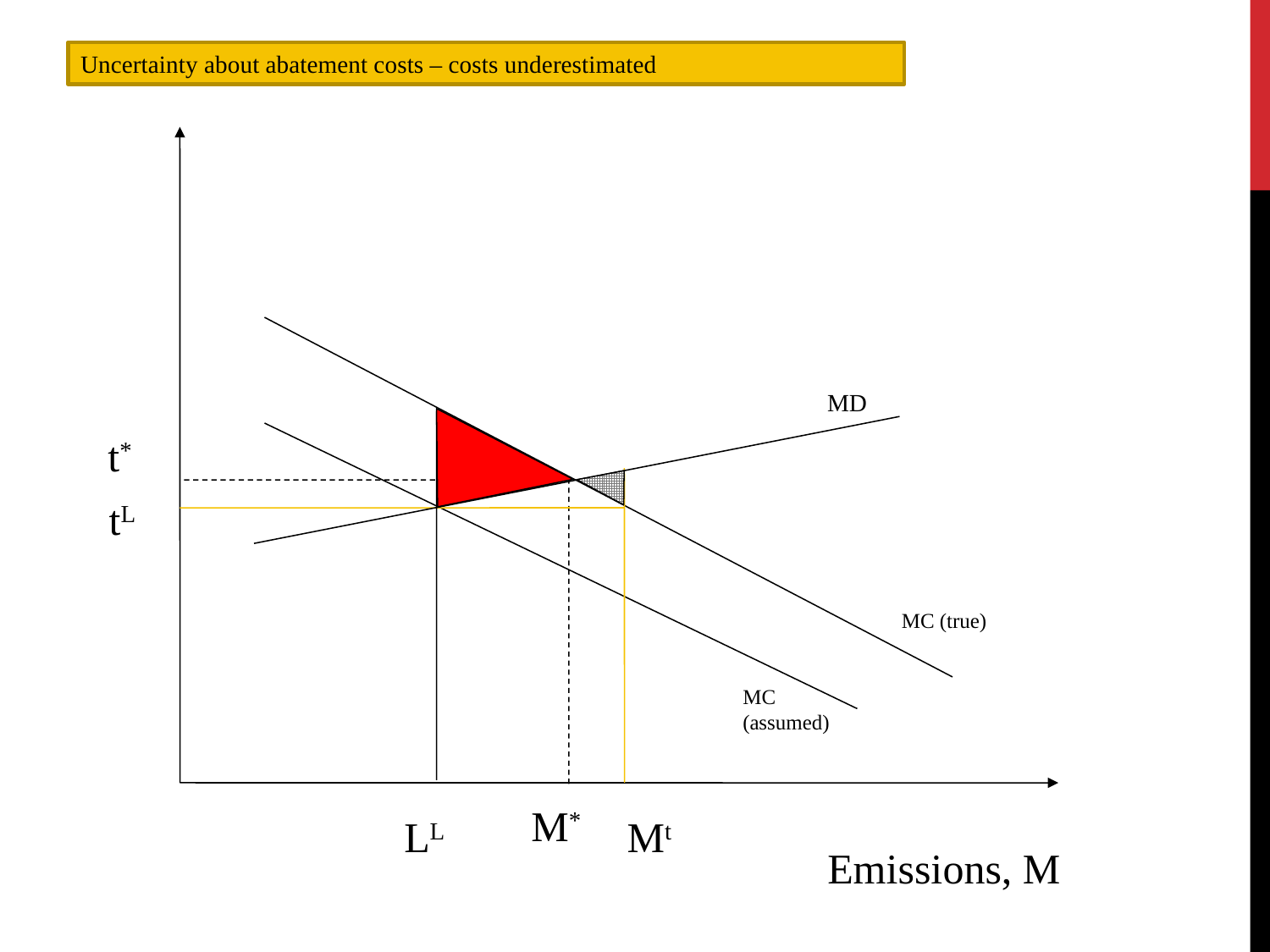

Uncertainty about abatement costs – costs underestimated

MD

t*

tL

MC (true)
MC (assumed)

M*
LL

Mt
Emissions, M